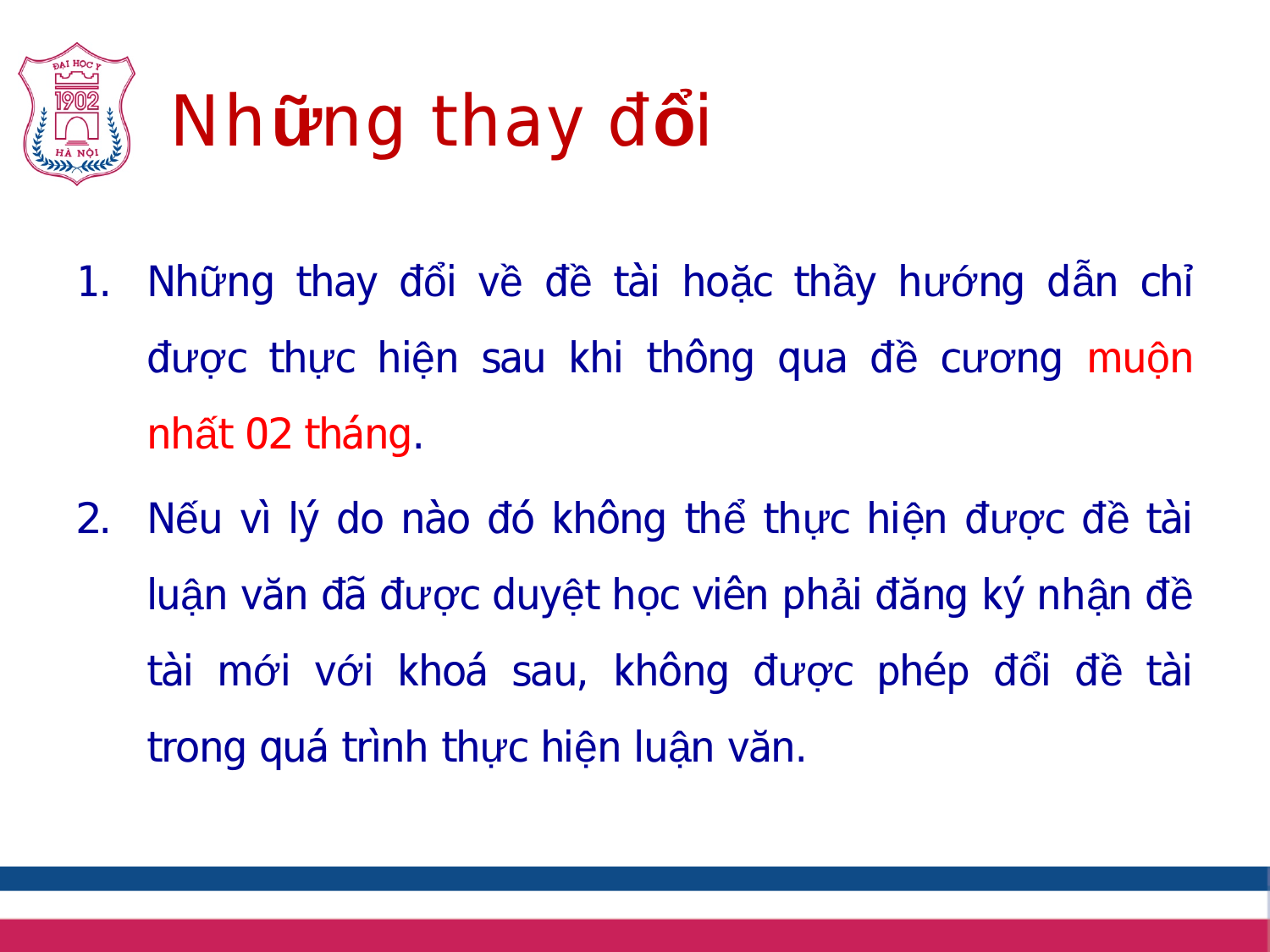

# Những thay đổi
Những thay đổi về đề tài hoặc thầy hướng dẫn chỉ được thực hiện sau khi thông qua đề cương muộn nhất 02 tháng.
Nếu vì lý do nào đó không thể thực hiện được đề tài luận văn đã được duyệt học viên phải đăng ký nhận đề tài mới với khoá sau, không được phép đổi đề tài trong quá trình thực hiện luận văn.